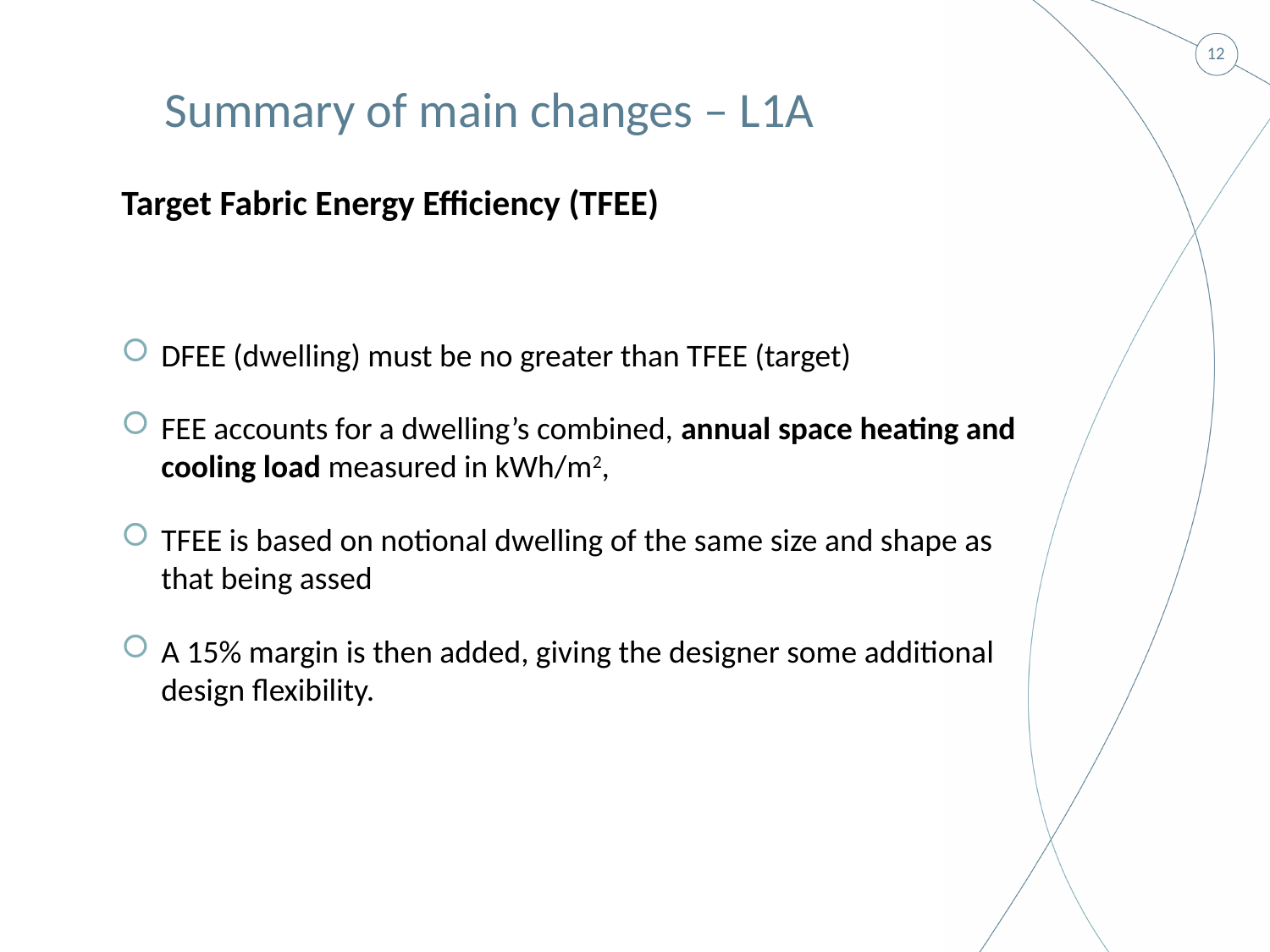

# Summary of main changes – L1A
Target Fabric Energy Efficiency (TFEE)

DFEE (dwelling) must be no greater than TFEE (target)
FEE accounts for a dwelling’s combined, annual space heating and cooling load measured in kWh/m2,
TFEE is based on notional dwelling of the same size and shape as that being assed
A 15% margin is then added, giving the designer some additional design flexibility.